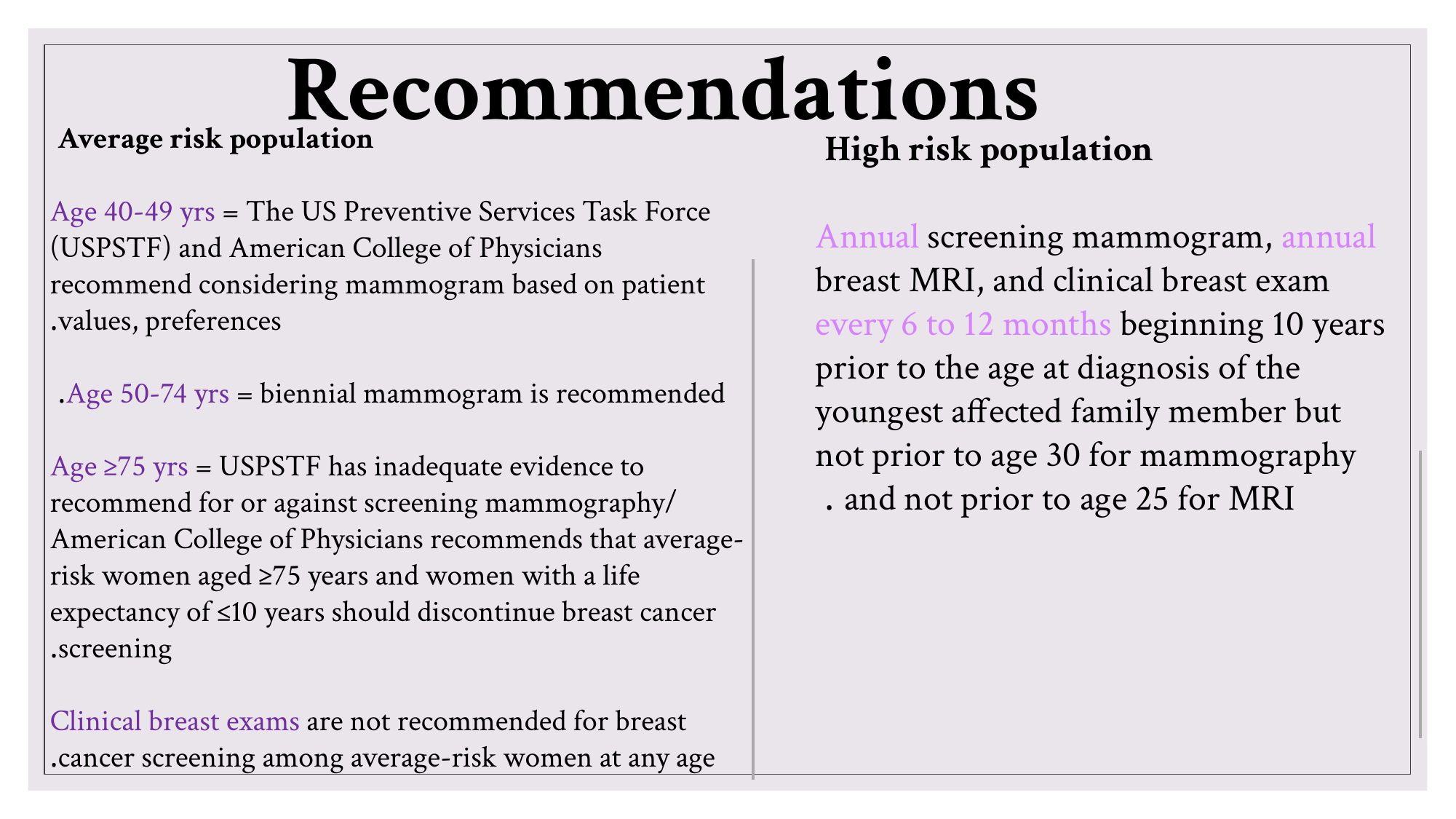

Recommendations
High risk population

Annual screening mammogram, annual breast MRI, and clinical breast exam every 6 to 12 months beginning 10 years prior to the age at diagnosis of the youngest affected family member but not prior to age 30 for mammography and not prior to age 25 for MRI .
Average risk population

Age 40-49 yrs = The US Preventive Services Task Force (USPSTF) and American College of Physicians recommend considering mammogram based on patient values, preferences.

Age 50-74 yrs = biennial mammogram is recommended.

Age ≥75 yrs = USPSTF has inadequate evidence to recommend for or against screening mammography/ American College of Physicians recommends that average-risk women aged ≥75 years and women with a life expectancy of ≤10 years should discontinue breast cancer screening.

Clinical breast exams are not recommended for breast cancer screening among average-risk women at any age.